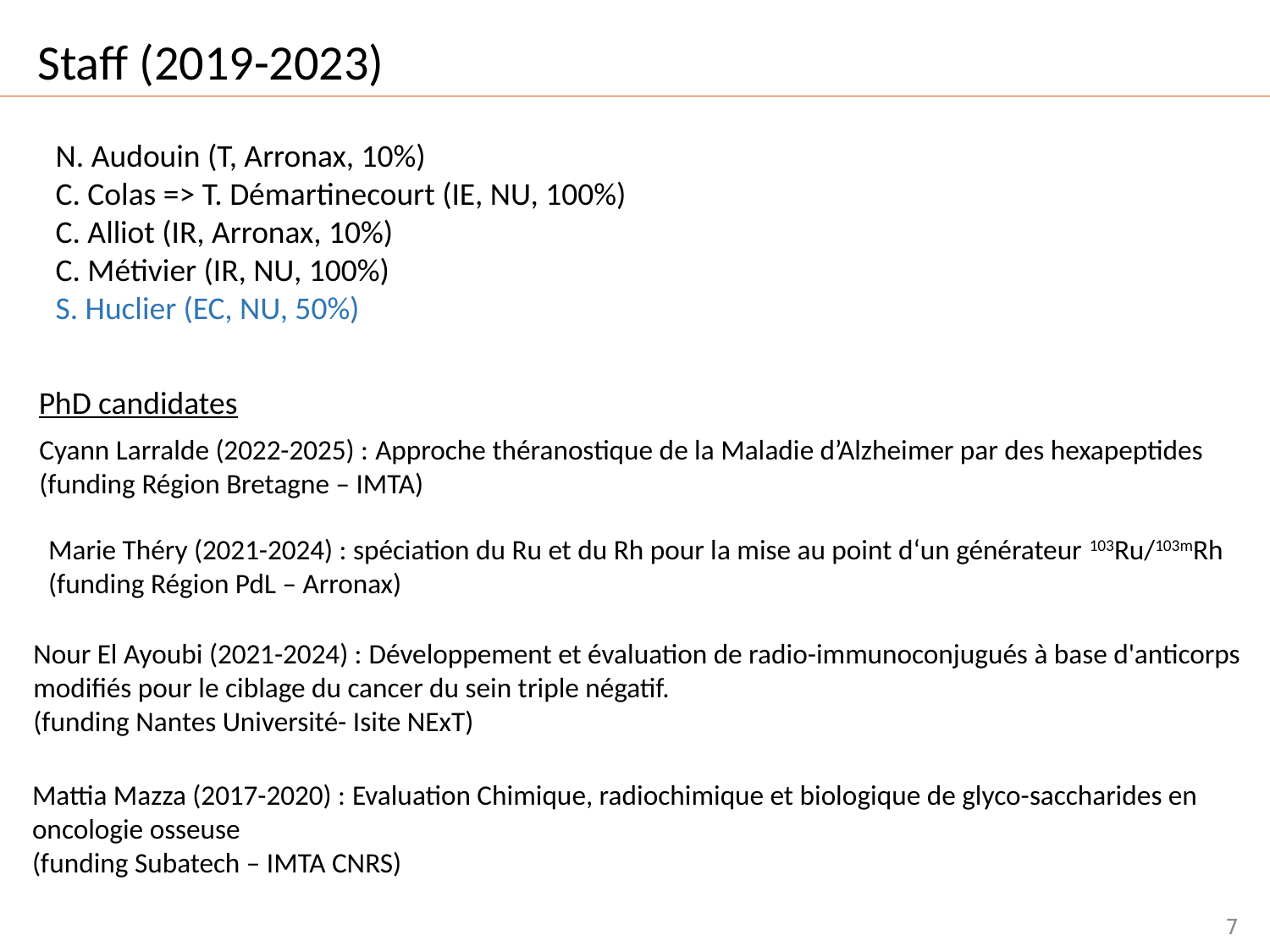

Staff (2019-2023)
N. Audouin (T, Arronax, 10%)
C. Colas => T. Démartinecourt (IE, NU, 100%)
C. Alliot (IR, Arronax, 10%)
C. Métivier (IR, NU, 100%)
S. Huclier (EC, NU, 50%)
PhD candidates
Cyann Larralde (2022-2025) : Approche théranostique de la Maladie d’Alzheimer par des hexapeptides
(funding Région Bretagne – IMTA)
Marie Théry (2021-2024) : spéciation du Ru et du Rh pour la mise au point d‘un générateur 103Ru/103mRh
(funding Région PdL – Arronax)
Nour El Ayoubi (2021-2024) : Développement et évaluation de radio-immunoconjugués à base d'anticorps modifiés pour le ciblage du cancer du sein triple négatif.
(funding Nantes Université- Isite NExT)
Mattia Mazza (2017-2020) : Evaluation Chimique, radiochimique et biologique de glyco-saccharides en oncologie osseuse
(funding Subatech – IMTA CNRS)